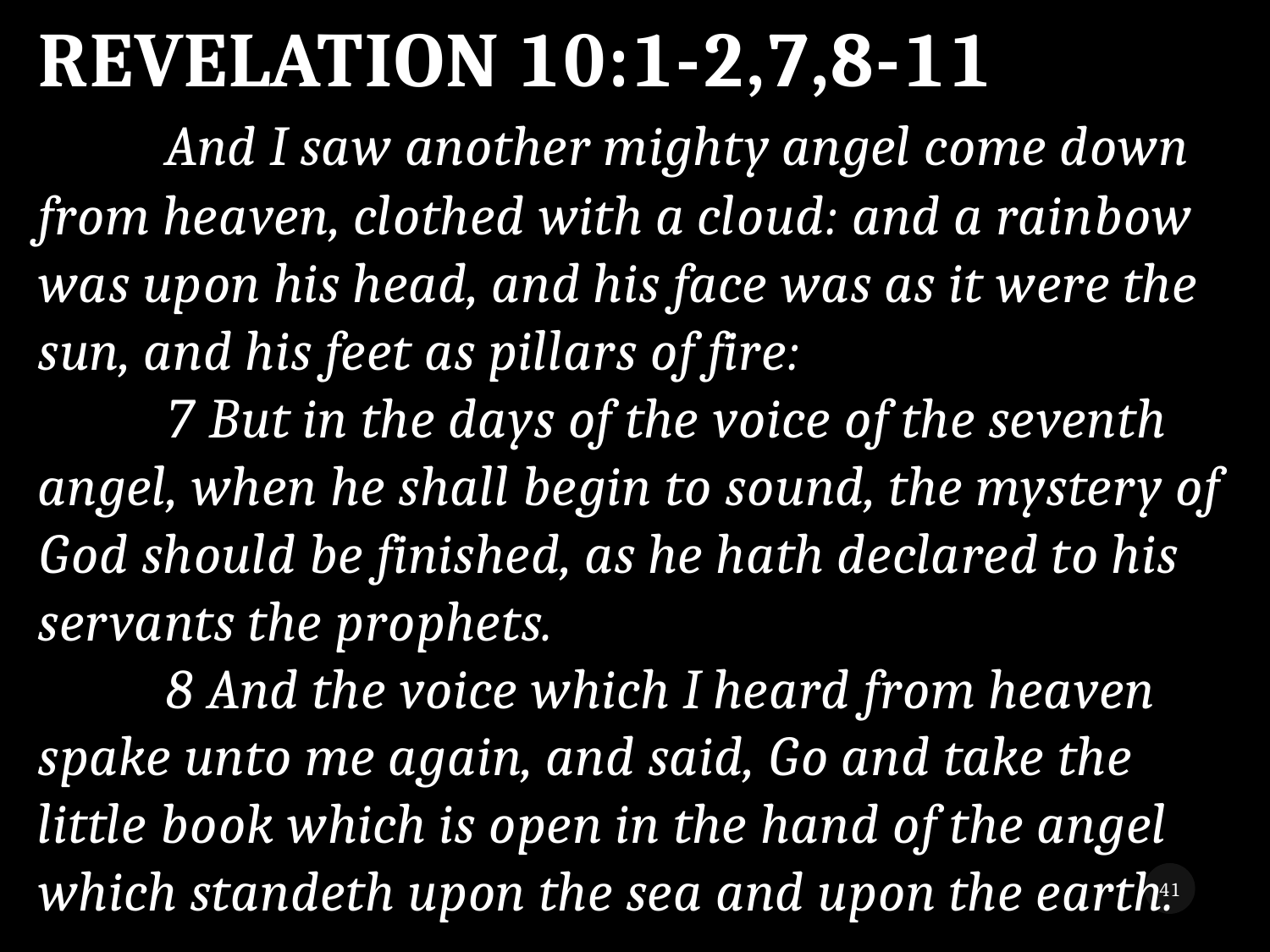

REVELATION 10:1-2,7,8-11
	And I saw another mighty angel come down from heaven, clothed with a cloud: and a rainbow was upon his head, and his face was as it were the sun, and his feet as pillars of fire:
	7 But in the days of the voice of the seventh angel, when he shall begin to sound, the mystery of God should be finished, as he hath declared to his servants the prophets.
	8 And the voice which I heard from heaven spake unto me again, and said, Go and take the little book which is open in the hand of the angel which standeth upon the sea and upon the earth.
41
While We Wait 3
8/5/2018